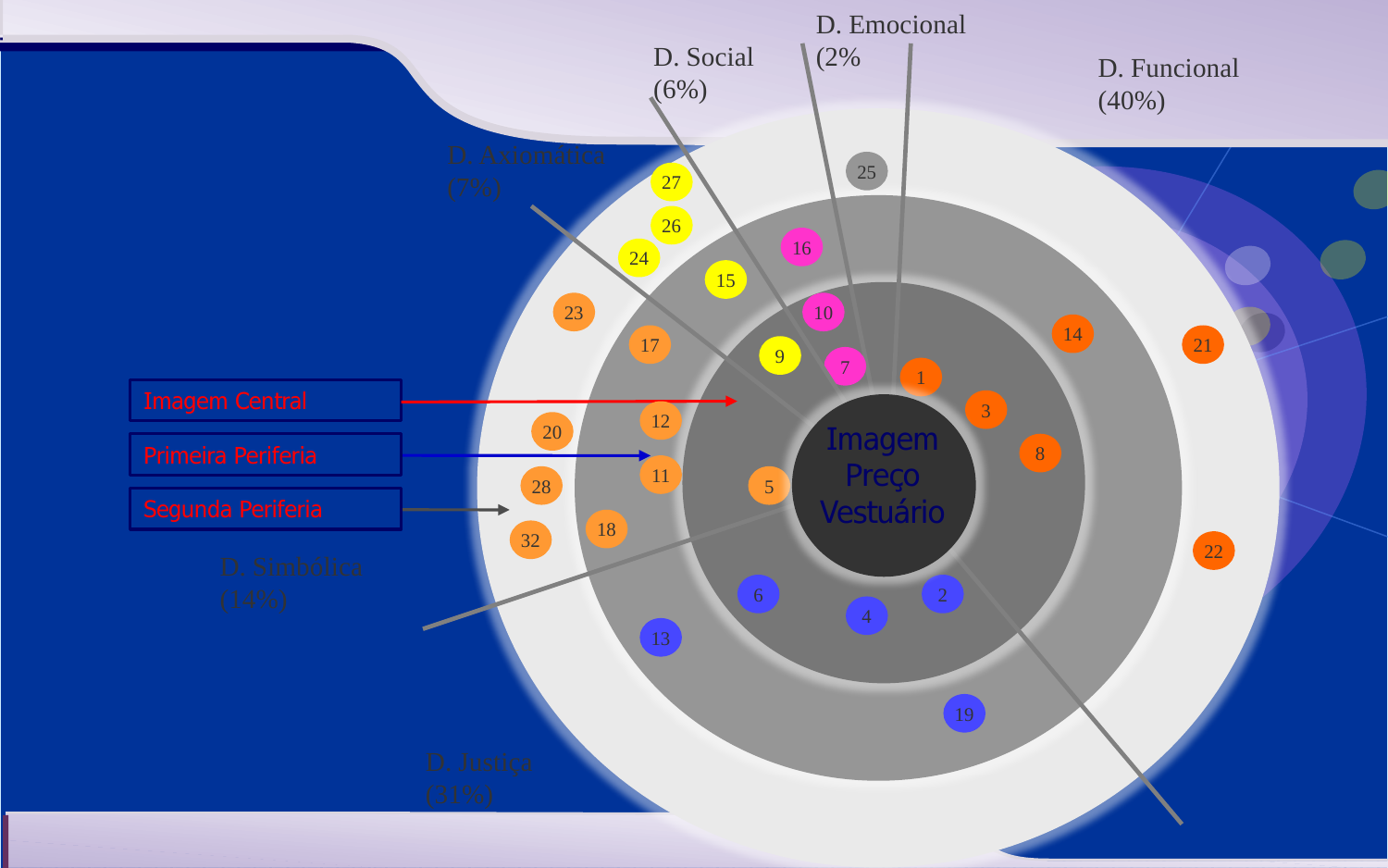

D. Emocional (2%
D. Social (6%)
D. Funcional (40%)

D. Axiomática (7%)
25
27

26
16
24
15

23
10
14
17
21
9
7
1
Imagem Central
3

12
20
Imagem Preço Vestuário
Primeira Periferia
8
11
28
5

Segunda Periferia
18
32
22
D. Simbólica (14%)
6
2
4
13
19
D. Justiça (31%)